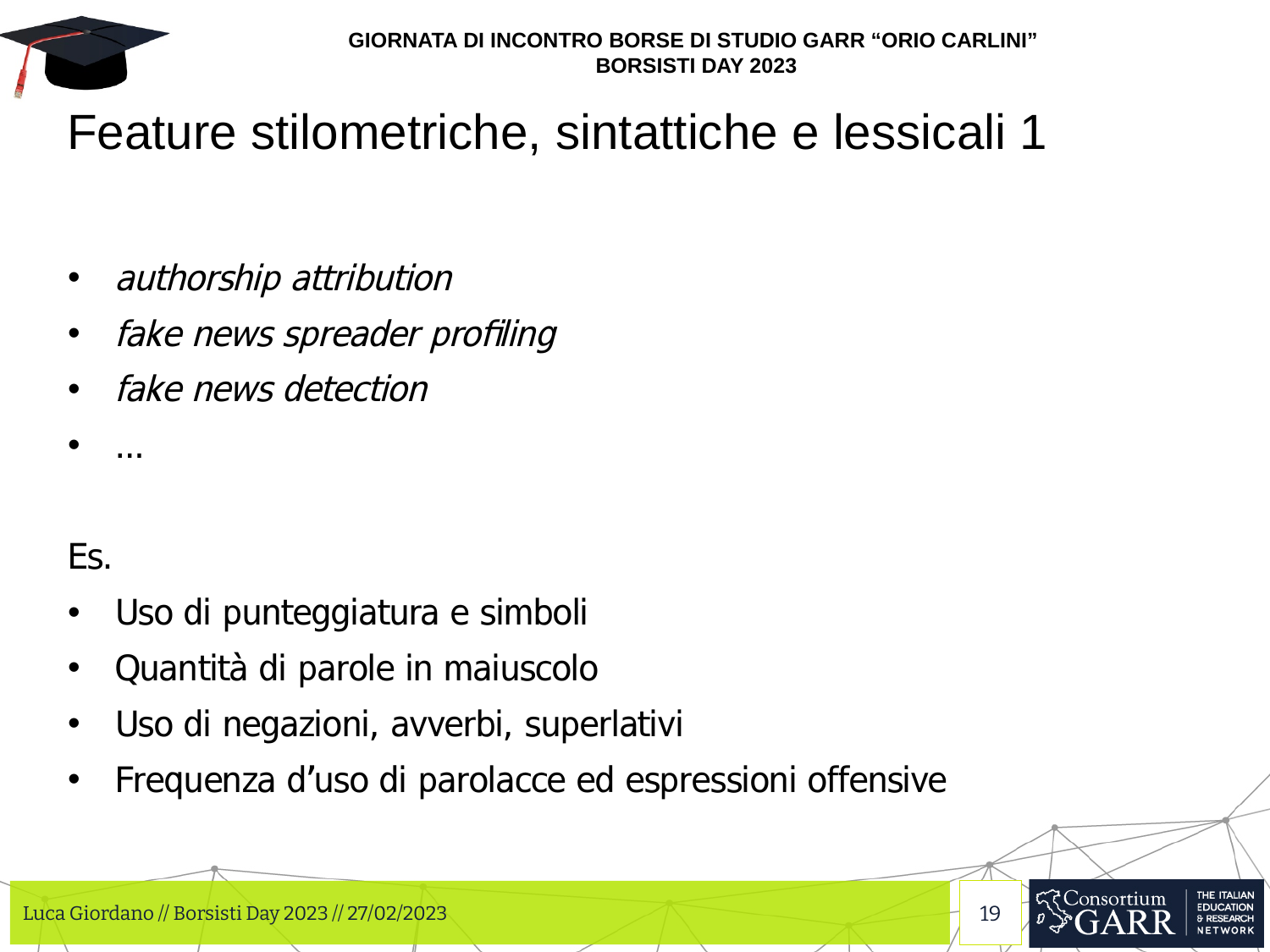

# Feature stilometriche, sintattiche e lessicali 1
authorship attribution
fake news spreader profiling
fake news detection
…

Es.
Uso di punteggiatura e simboli
Quantità di parole in maiuscolo
Uso di negazioni, avverbi, superlativi
Frequenza d’uso di parolacce ed espressioni offensive

Luca Giordano // Borsisti Day 2023 // 27/02/2023
19